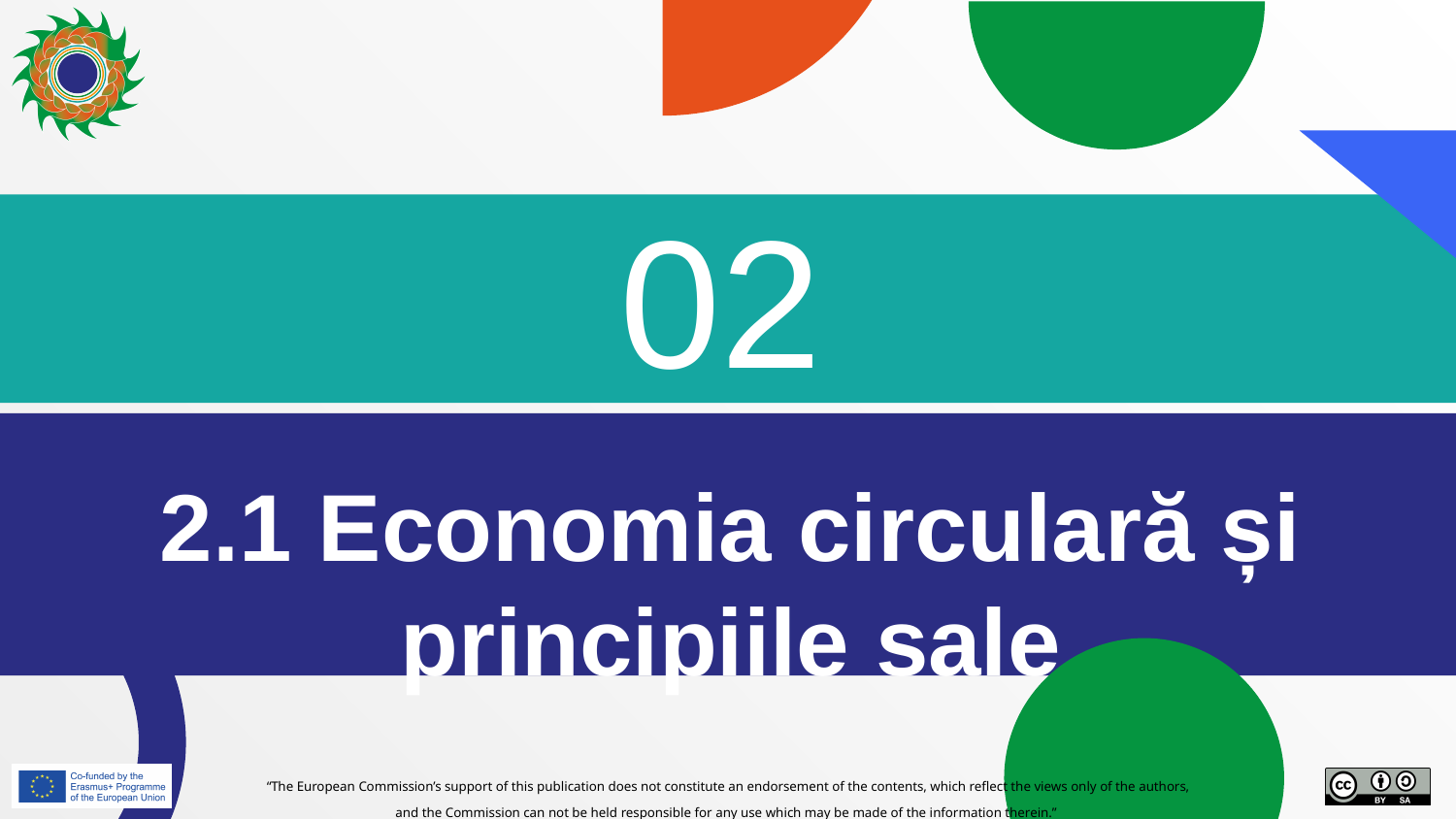

# 02
2.1 Economia circulară și principiile sale